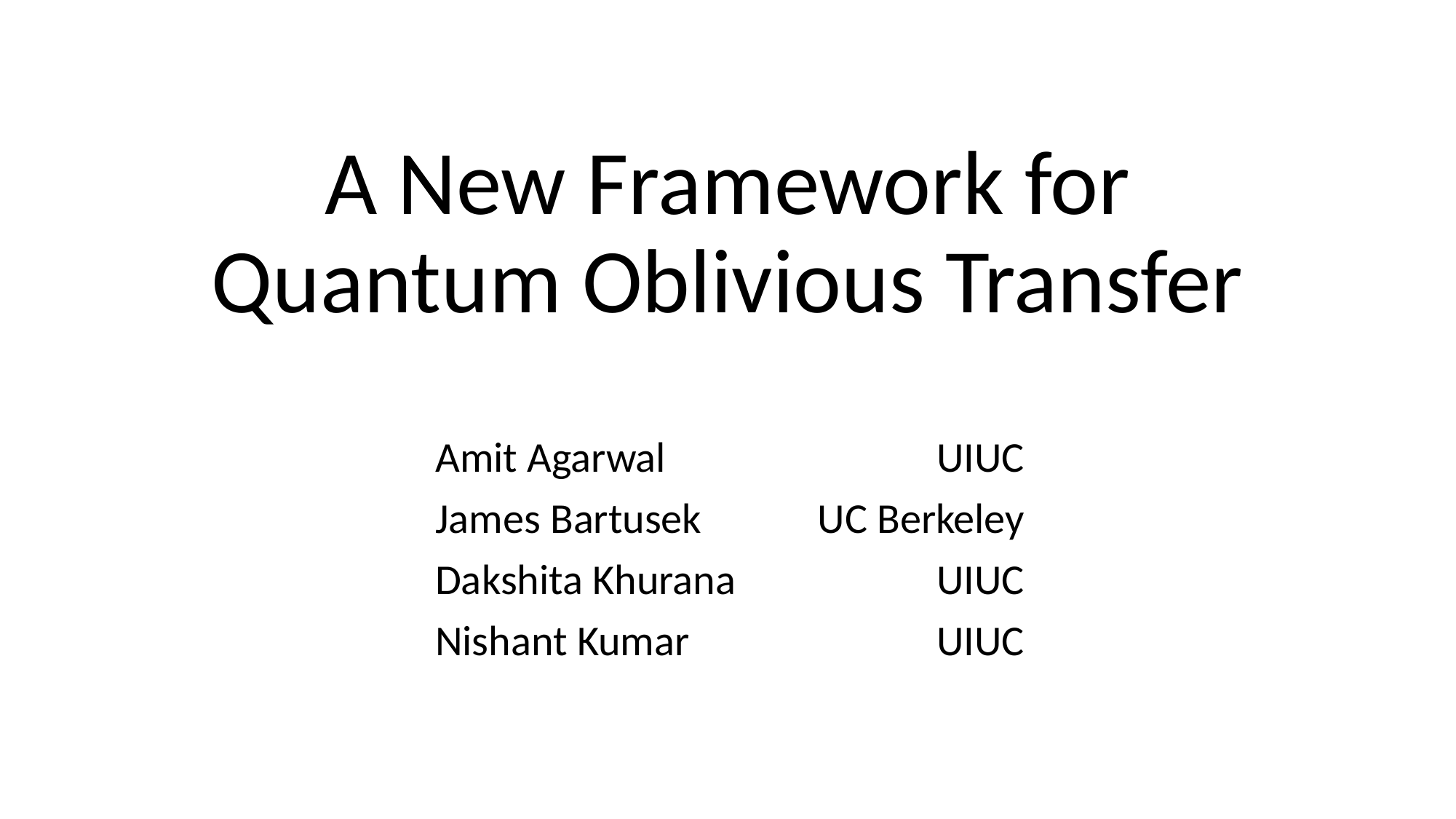

# A New Framework for Quantum Oblivious Transfer
Amit Agarwal
James Bartusek
Dakshita Khurana
Nishant Kumar
UIUC
UC Berkeley
UIUC
UIUC